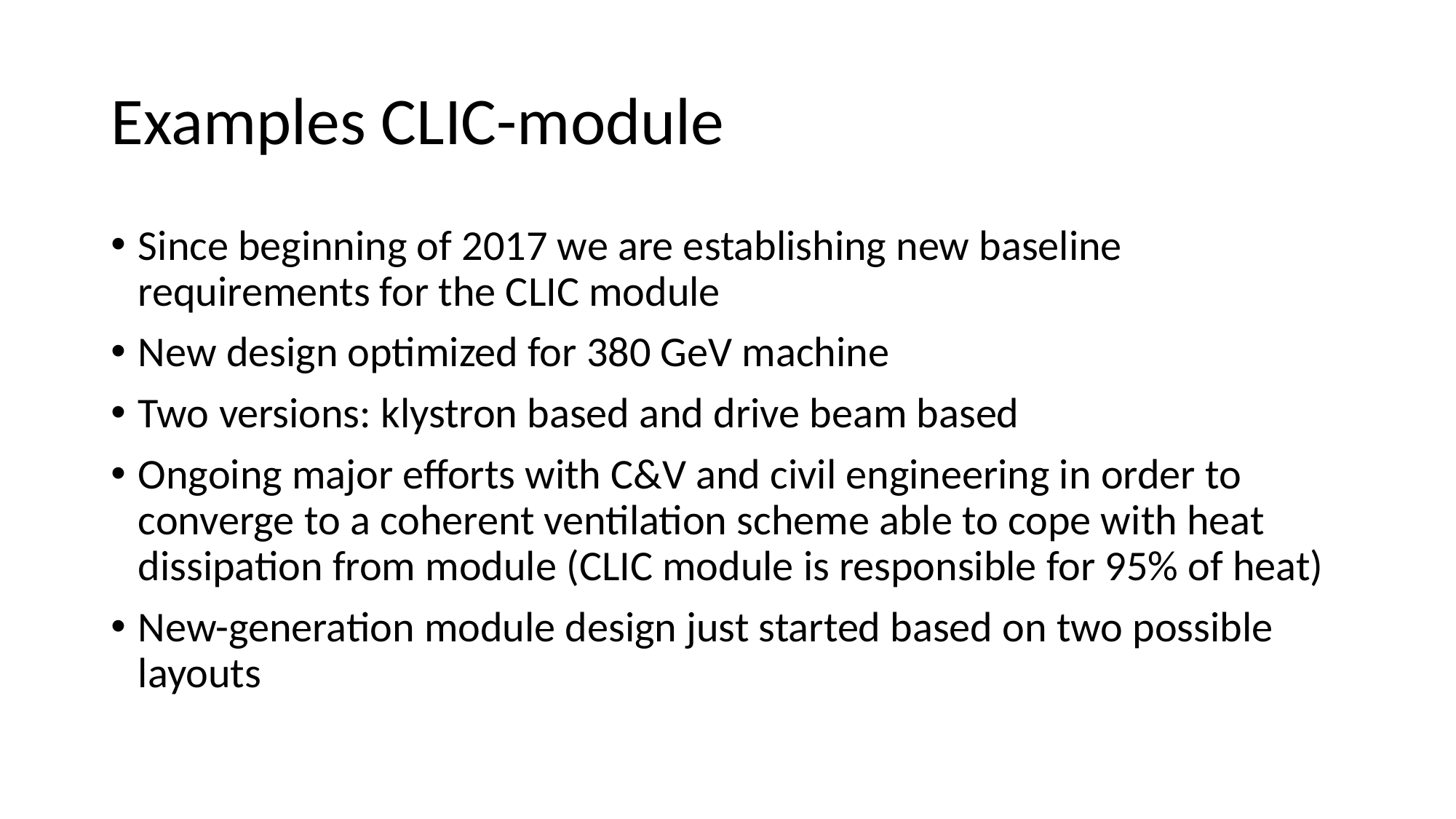

# Examples CLIC-module
Since beginning of 2017 we are establishing new baseline requirements for the CLIC module
New design optimized for 380 GeV machine
Two versions: klystron based and drive beam based
Ongoing major efforts with C&V and civil engineering in order to converge to a coherent ventilation scheme able to cope with heat dissipation from module (CLIC module is responsible for 95% of heat)
New-generation module design just started based on two possible layouts